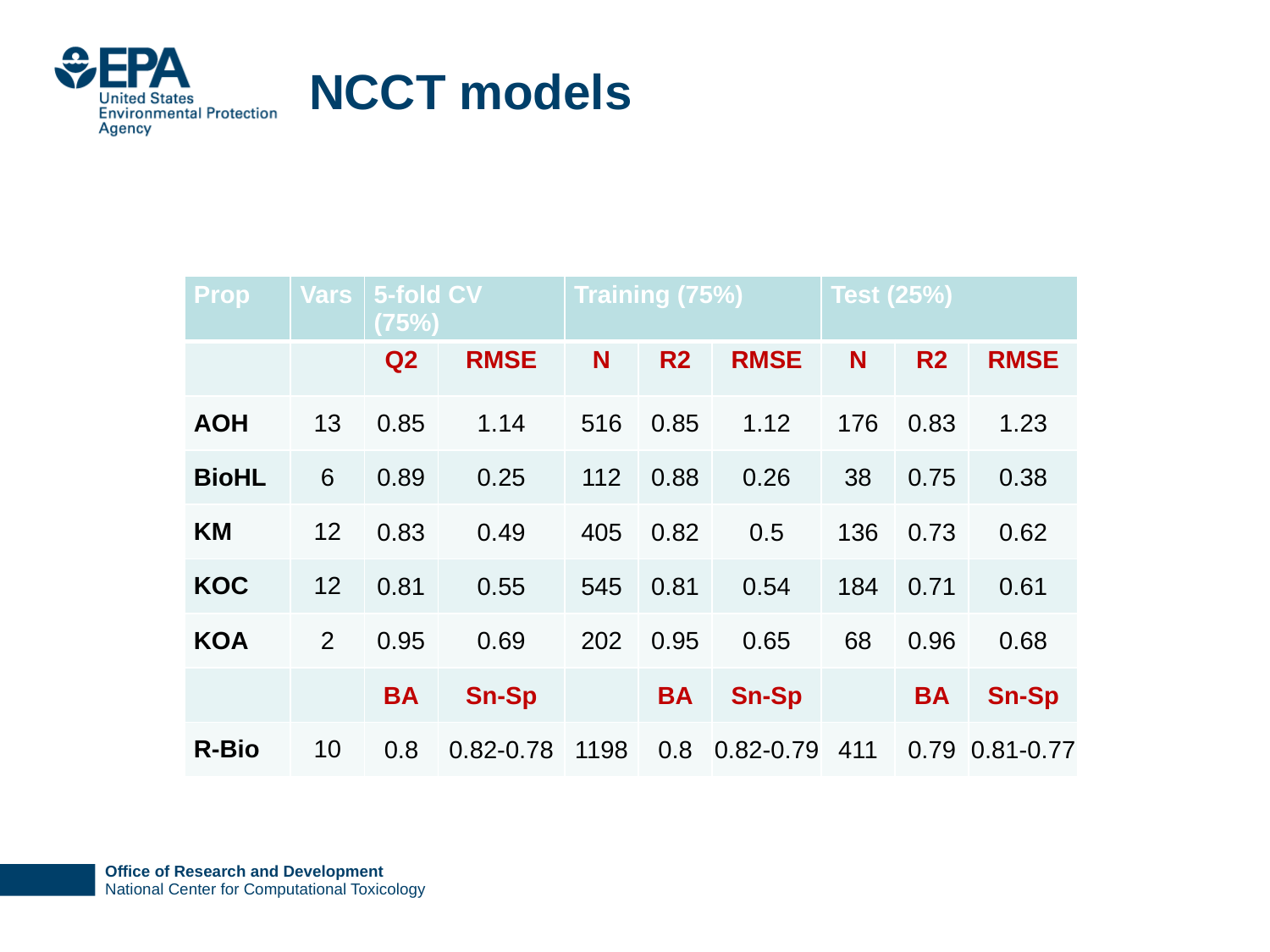

# NCCT models
| Prop | Vars | 5-fold CV (75%) |  | Training (75%) |  |  | Test (25%) |  |  |
| --- | --- | --- | --- | --- | --- | --- | --- | --- | --- |
|  |  | Q2 | RMSE | N | R2 | RMSE | N | R2 | RMSE |
| AOH | 13 | 0.85 | 1.14 | 516 | 0.85 | 1.12 | 176 | 0.83 | 1.23 |
| BioHL | 6 | 0.89 | 0.25 | 112 | 0.88 | 0.26 | 38 | 0.75 | 0.38 |
| KM | 12 | 0.83 | 0.49 | 405 | 0.82 | 0.5 | 136 | 0.73 | 0.62 |
| KOC | 12 | 0.81 | 0.55 | 545 | 0.81 | 0.54 | 184 | 0.71 | 0.61 |
| KOA | 2 | 0.95 | 0.69 | 202 | 0.95 | 0.65 | 68 | 0.96 | 0.68 |
|  |  | BA | Sn-Sp |  | BA | Sn-Sp |  | BA | Sn-Sp |
| R-Bio | 10 | 0.8 | 0.82-0.78 | 1198 | 0.8 | 0.82-0.79 | 411 | 0.79 | 0.81-0.77 |